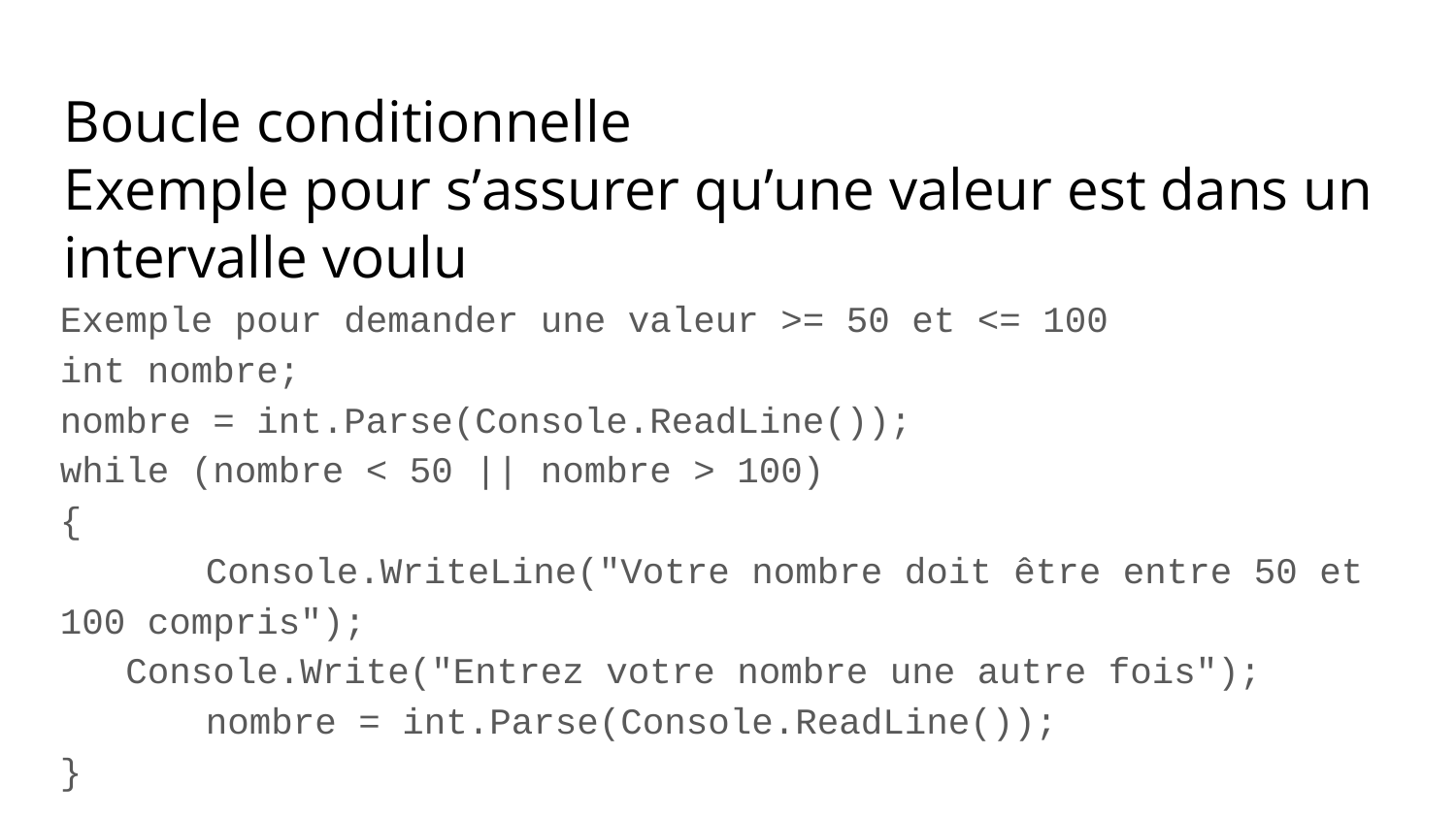

Boucle conditionnelle
Exemple pour s’assurer qu’une valeur est dans un intervalle voulu

Exemple pour demander une valeur >= 50 et <= 100
int nombre;
nombre = int.Parse(Console.ReadLine());
while (nombre < 50 || nombre > 100)
{
	Console.WriteLine("Votre nombre doit être entre 50 et 100 compris");
   Console.Write("Entrez votre nombre une autre fois");
	nombre = int.Parse(Console.ReadLine());
}